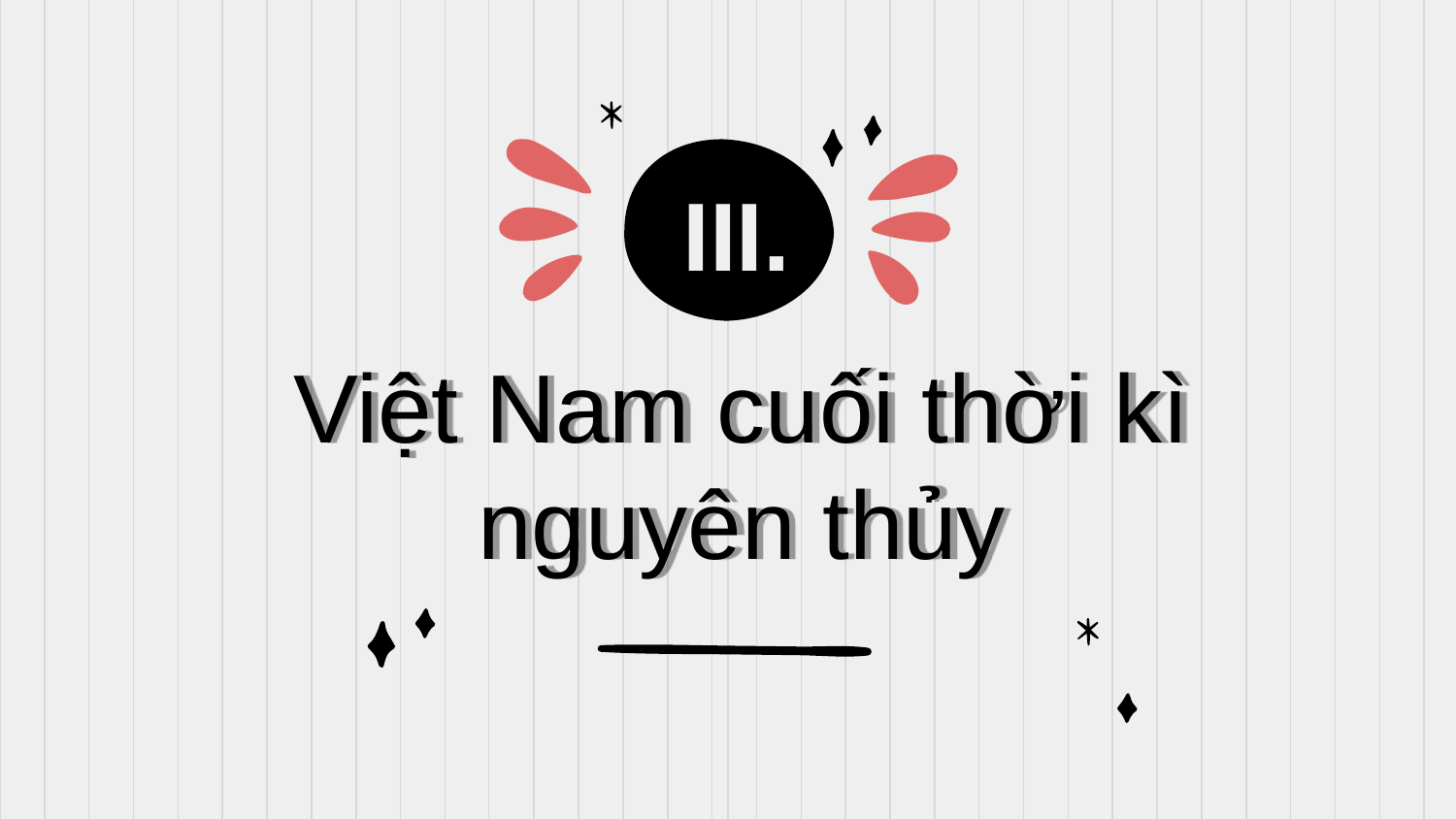

III.

# Việt Nam cuối thời kì nguyên thủy